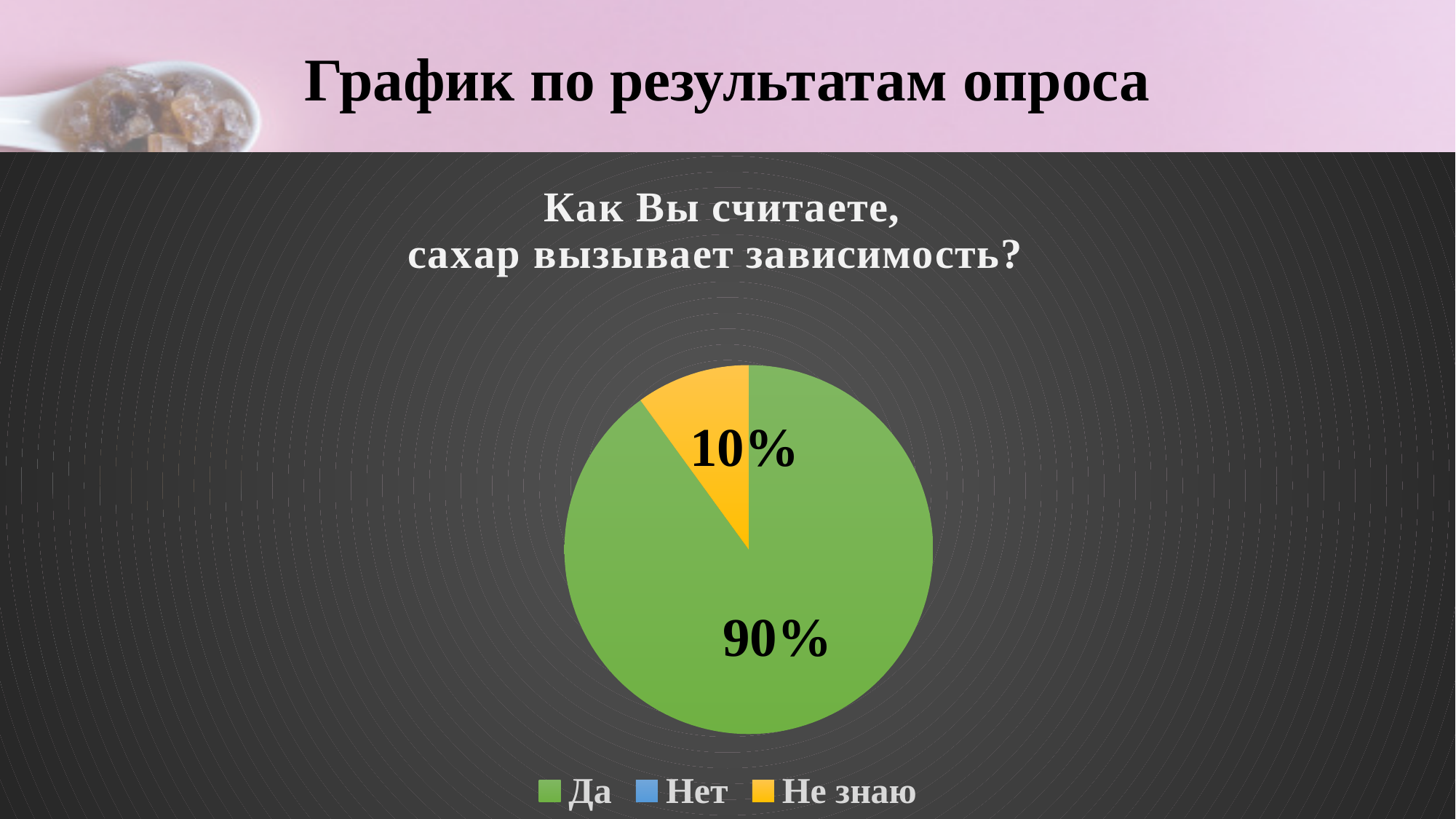

# График по результатам опроса

### Chart: Как Вы считаете,
сахар вызывает зависимость?

| Category | Как Вы считаете, сахар вызывает зависимость?   |
|---|---|
| Да | 0.9 |
| Нет | 0.0 |
| Не знаю | 0.1 |